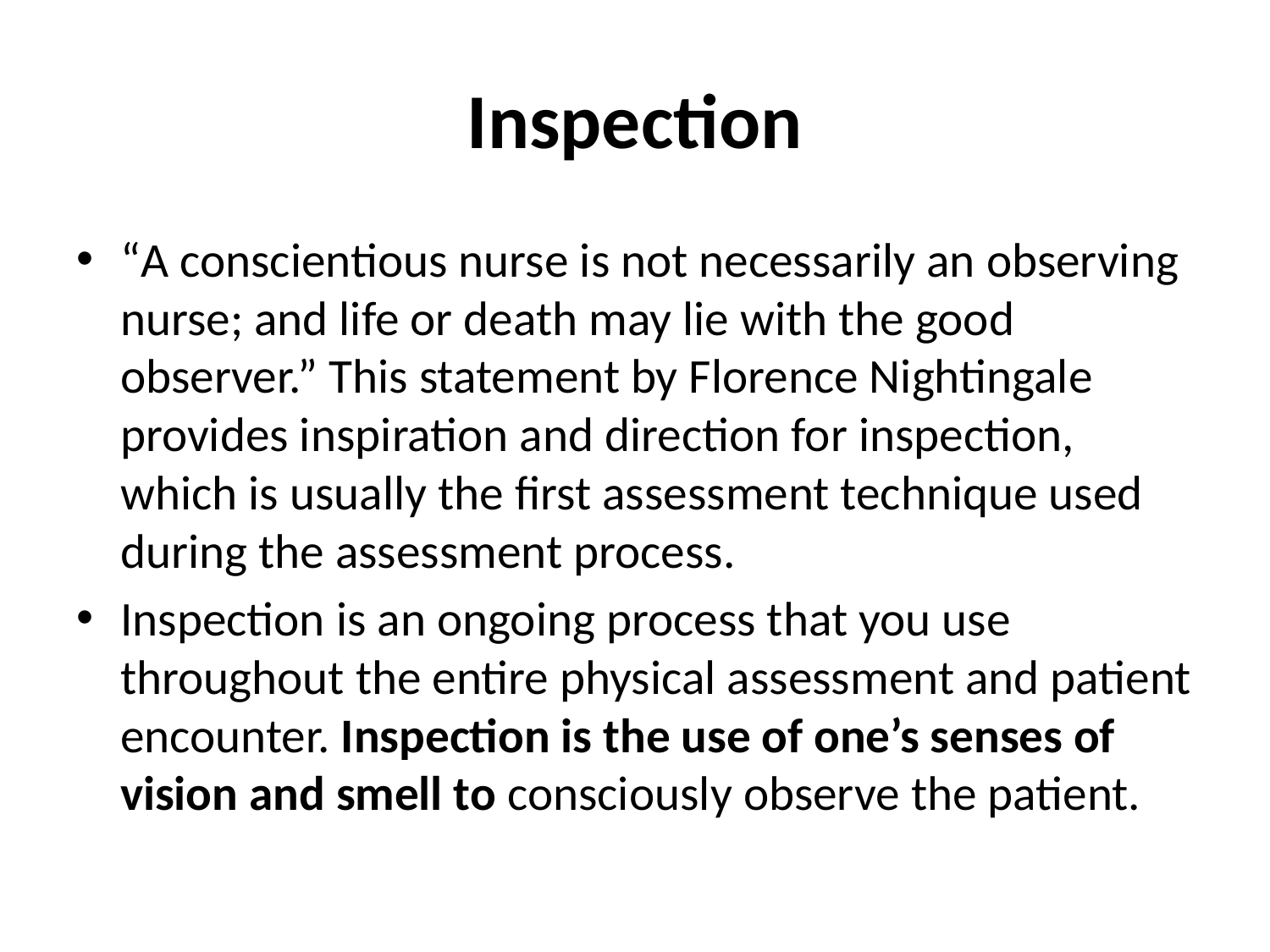

# Inspection
“A conscientious nurse is not necessarily an observing nurse; and life or death may lie with the good observer.” This statement by Florence Nightingale provides inspiration and direction for inspection, which is usually the first assessment technique used during the assessment process.
Inspection is an ongoing process that you use throughout the entire physical assessment and patient encounter. Inspection is the use of one’s senses of vision and smell to consciously observe the patient.